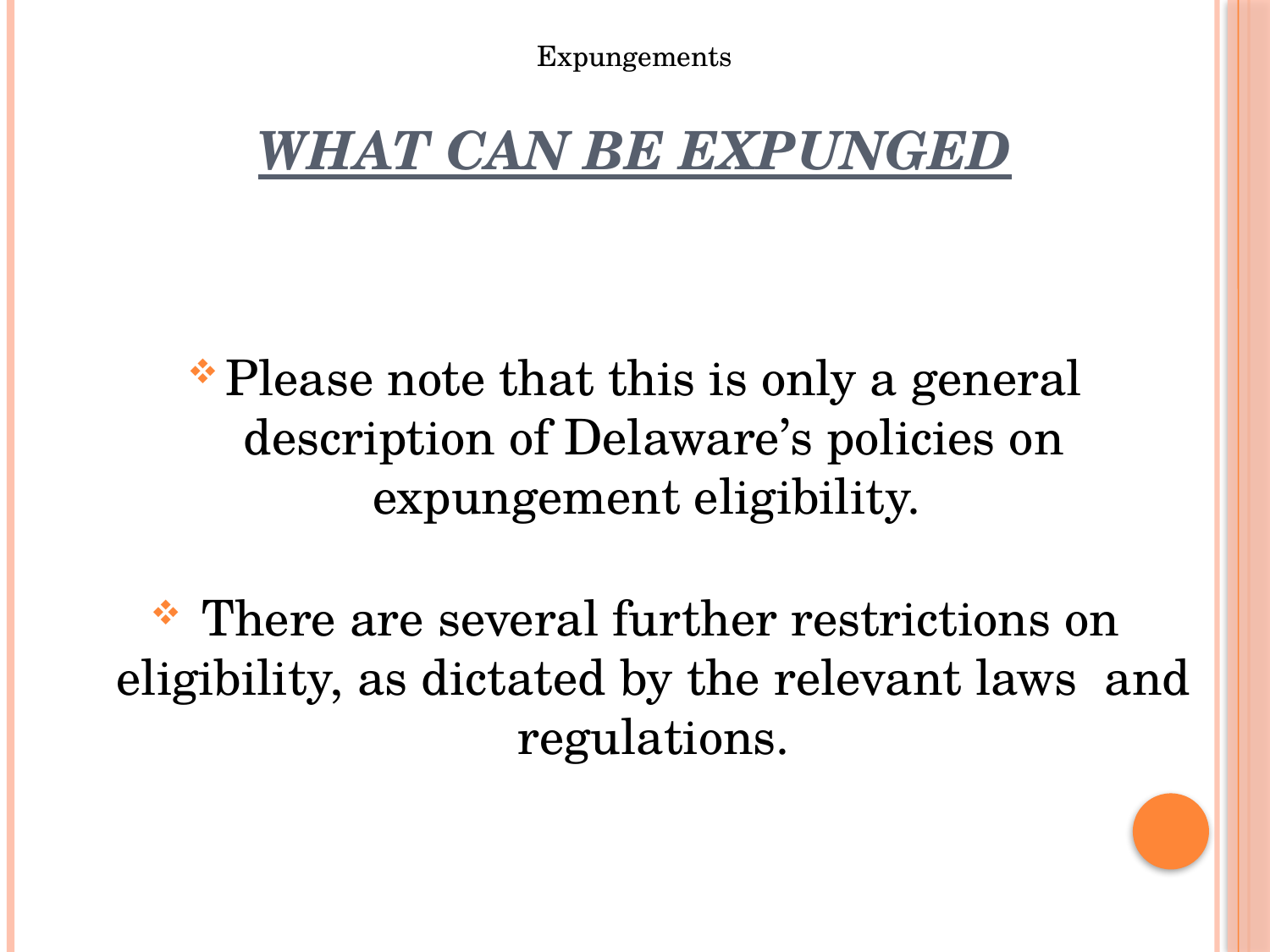

Expungements
# What can be expunged
Please note that this is only a general description of Delaware’s policies on expungement eligibility.
 There are several further restrictions on eligibility, as dictated by the relevant laws  and regulations.